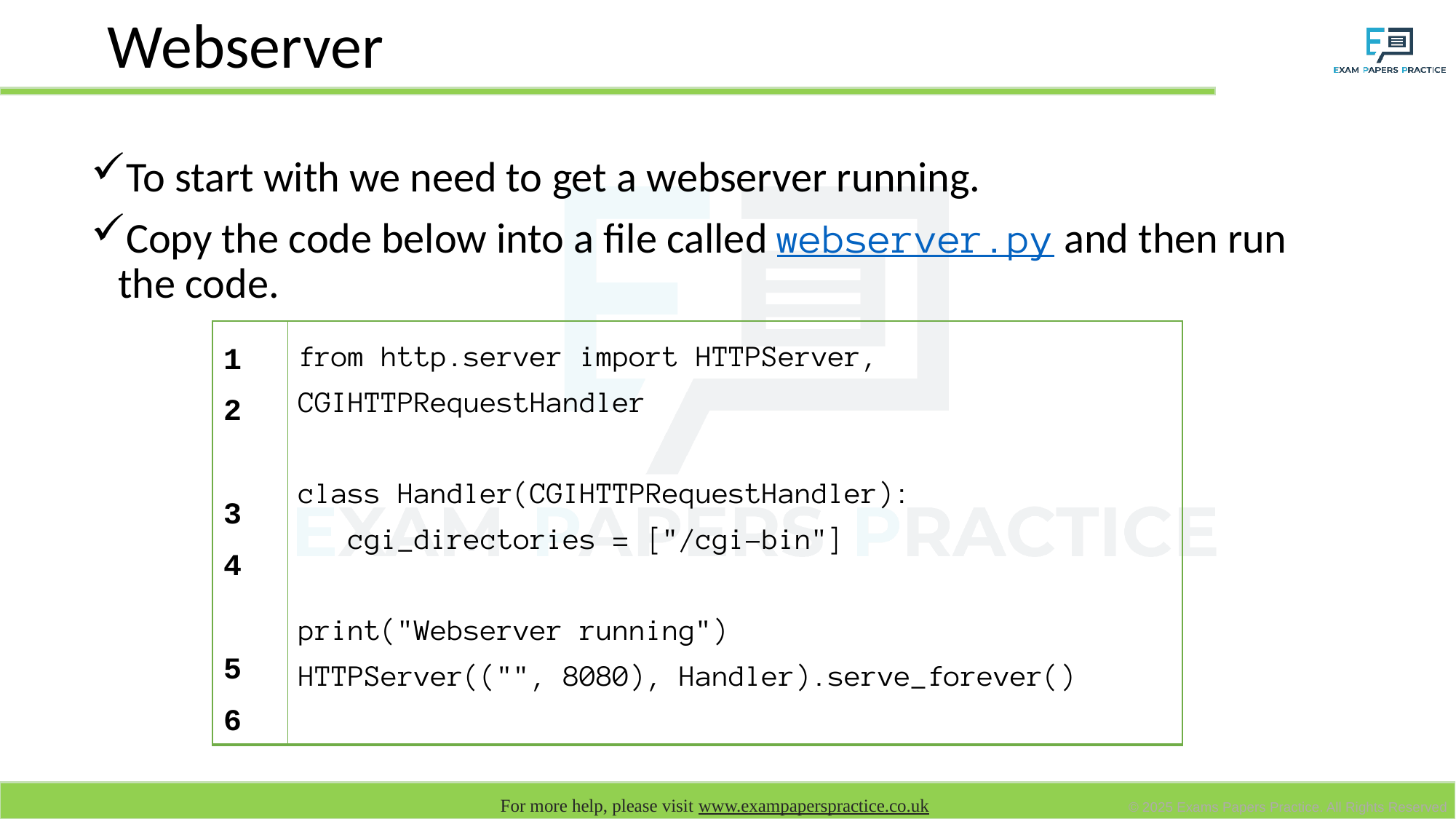

# Webserver
To start with we need to get a webserver running.
Copy the code below into a file called webserver.py and then run the code.

| 1 2 3 4 5 6 | from http.server import HTTPServer, CGIHTTPRequestHandler class Handler(CGIHTTPRequestHandler): cgi\_directories = ["/cgi-bin"] print("Webserver running") HTTPServer(("", 8080), Handler).serve\_forever() |
| --- | --- |